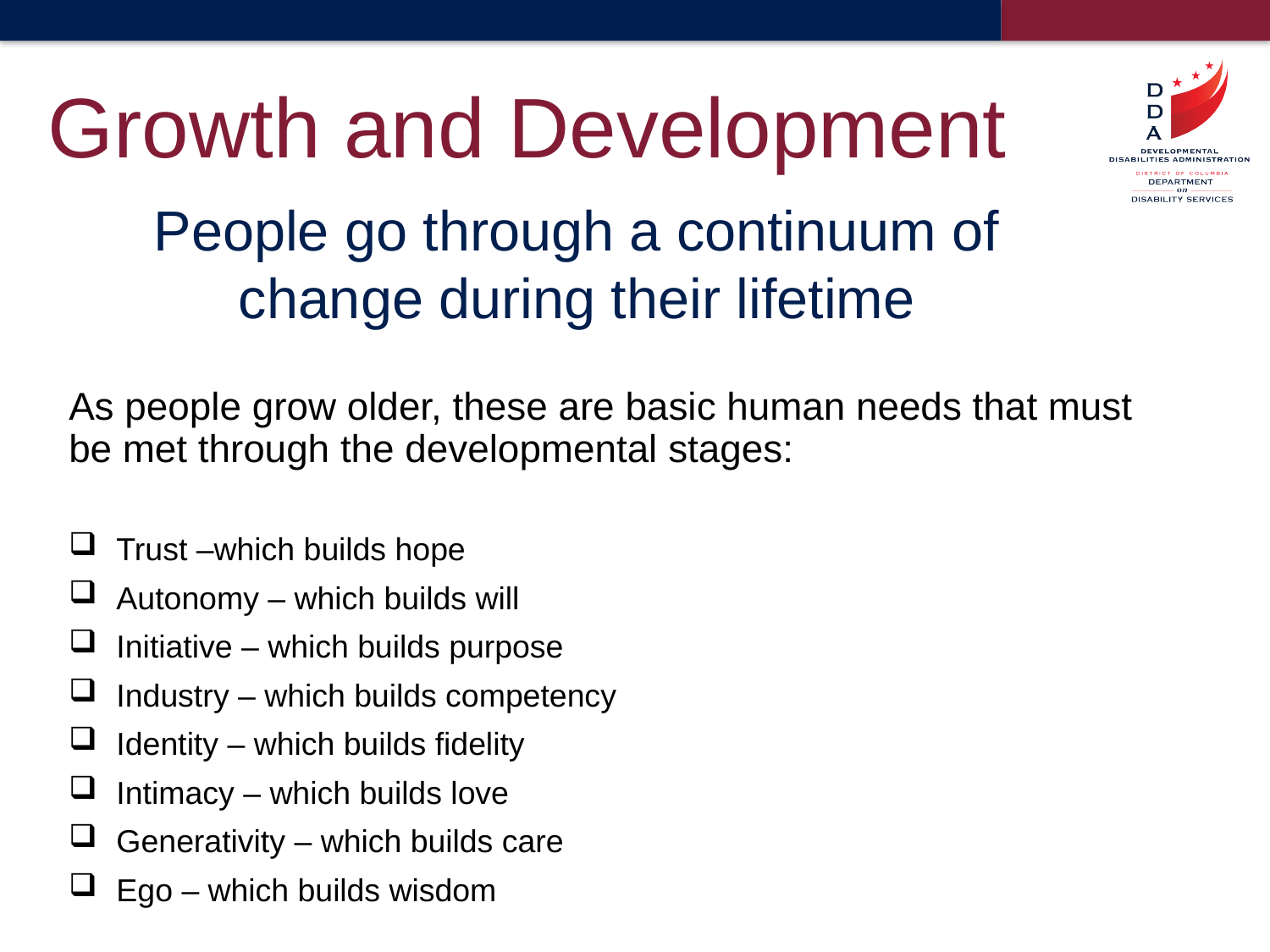

# Growth and Development
People go through a continuum of change during their lifetime
As people grow older, these are basic human needs that must be met through the developmental stages:

Trust –which builds hope
Autonomy – which builds will
Initiative – which builds purpose
Industry – which builds competency
Identity – which builds fidelity
Intimacy – which builds love
Generativity – which builds care
Ego – which builds wisdom